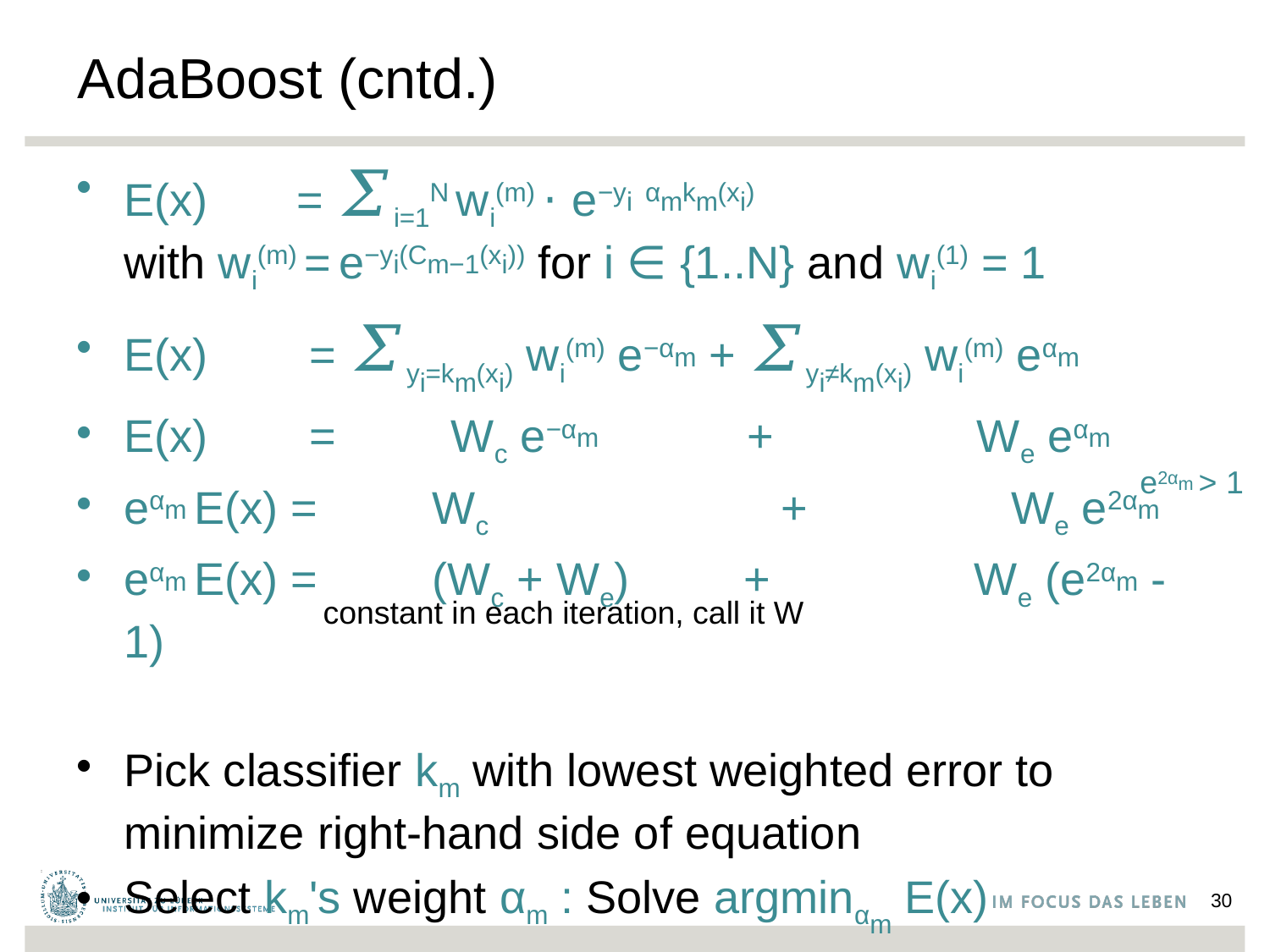

# AdaBoost (cntd.)
E(x)       = 𝛴i=1N wi(m) ⋅  e−yi αmkm(xi)
with wi(m) = e−yi(Cm−1(xi)) for i ∈ {1..N} and wi(1) = 1
E(x)        = 𝛴yi=km(xi) wi(m) e−αm + 𝛴yi≠km(xi) wi(m) eαm
E(x)        =         Wc e−αm                    +                We eαm
eαm E(x) =         Wc                       +                We e2αm
eαm E(x) =         (Wc + We)         +                We (e2αm - 1)

Pick classifier km with lowest weighted error to minimize right-hand side of equation
Select km's weight αm : Solve argminαm E(x)
e2αm > 1
constant in each iteration, call it W
30